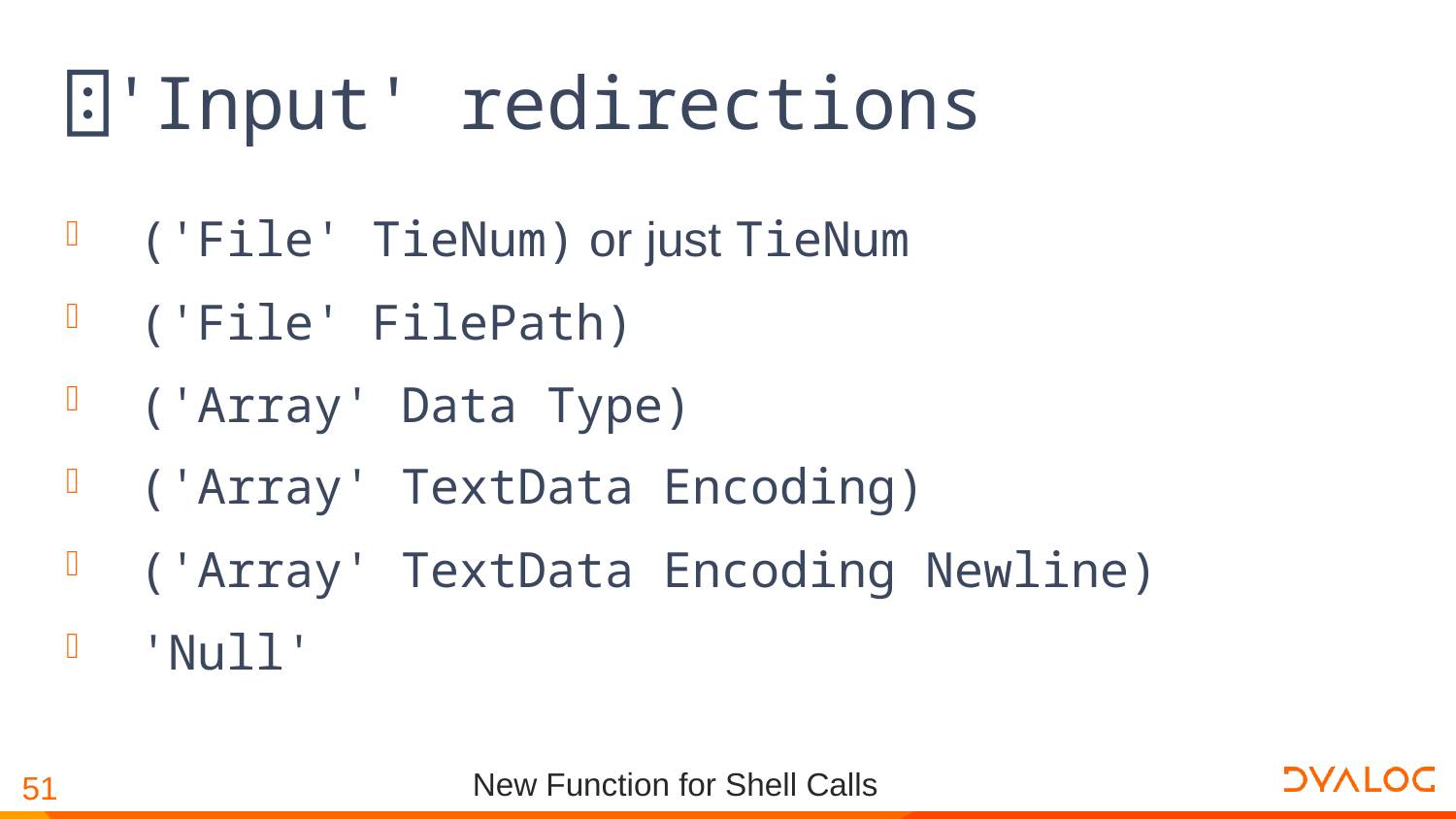

# ⍠'Input' redirections
('File' TieNum) or just TieNum
('File' FilePath)
('Array' Data Type)
('Array' TextData Encoding)
('Array' TextData Encoding Newline)
'Null'